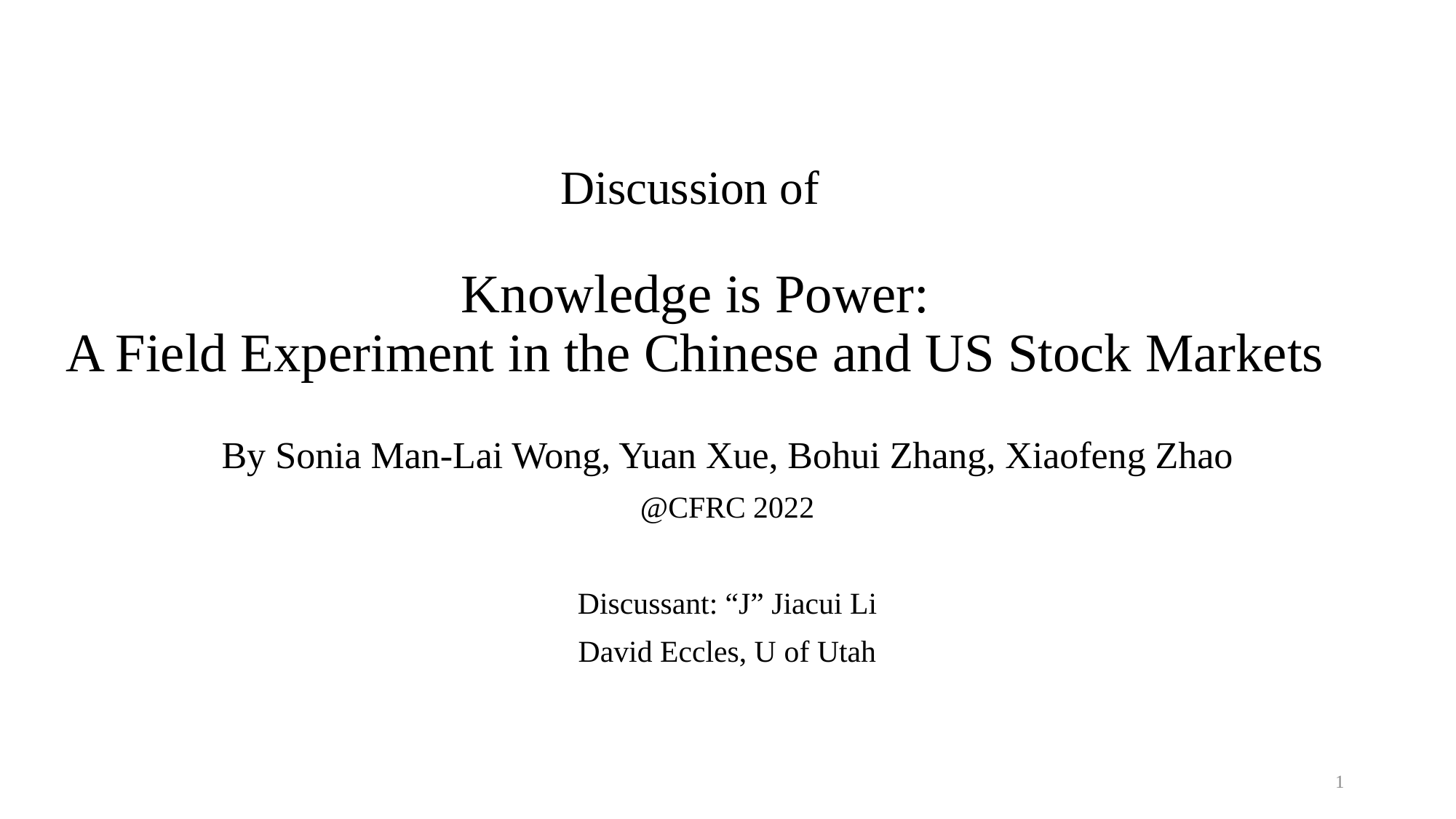

# Discussion of Knowledge is Power: A Field Experiment in the Chinese and US Stock Markets
By Sonia Man-Lai Wong, Yuan Xue, Bohui Zhang, Xiaofeng Zhao
@CFRC 2022

Discussant: “J” Jiacui Li
David Eccles, U of Utah

1